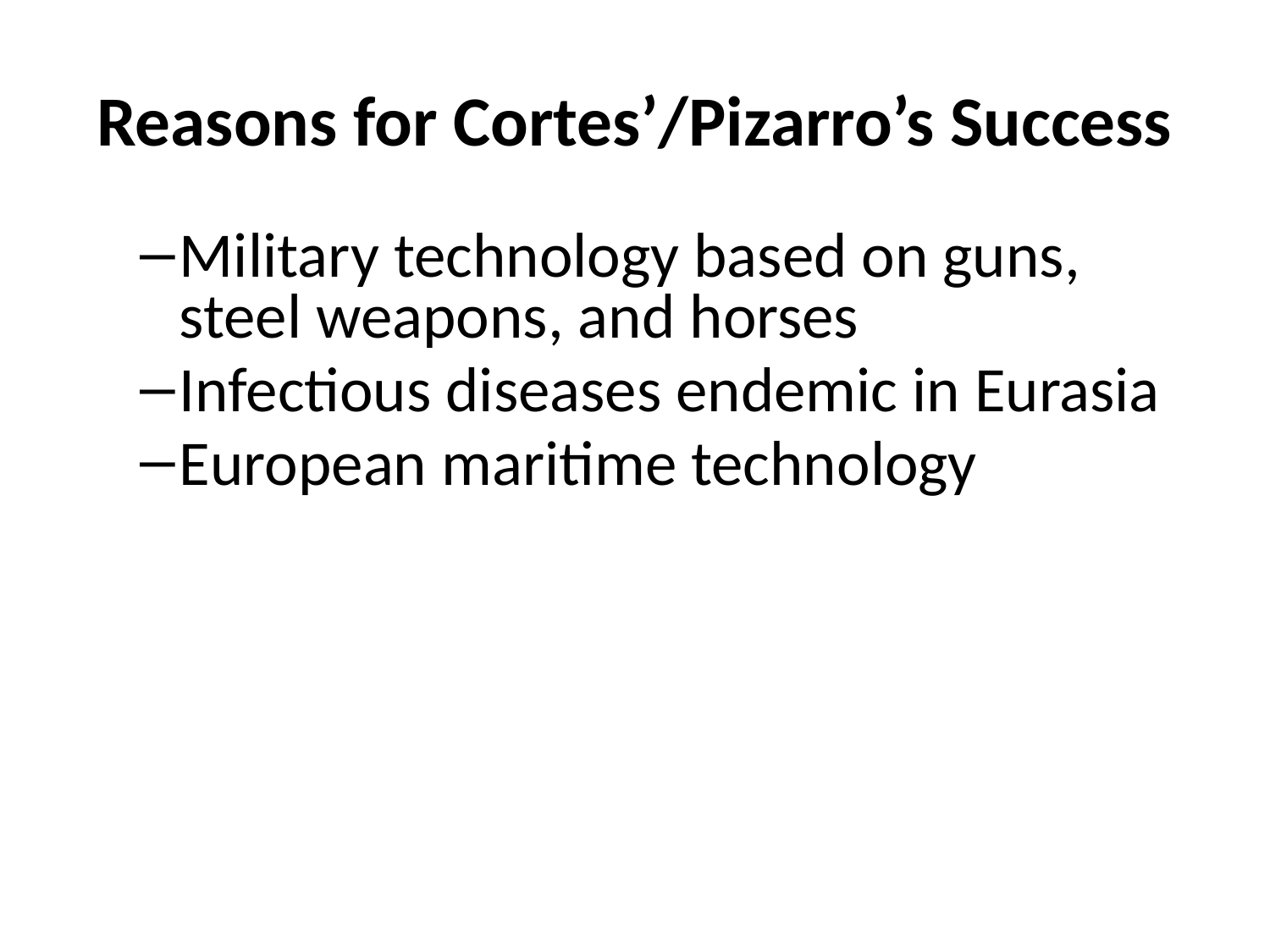

# Reasons for Cortes’/Pizarro’s Success
Military technology based on guns, steel weapons, and horses
Infectious diseases endemic in Eurasia
European maritime technology